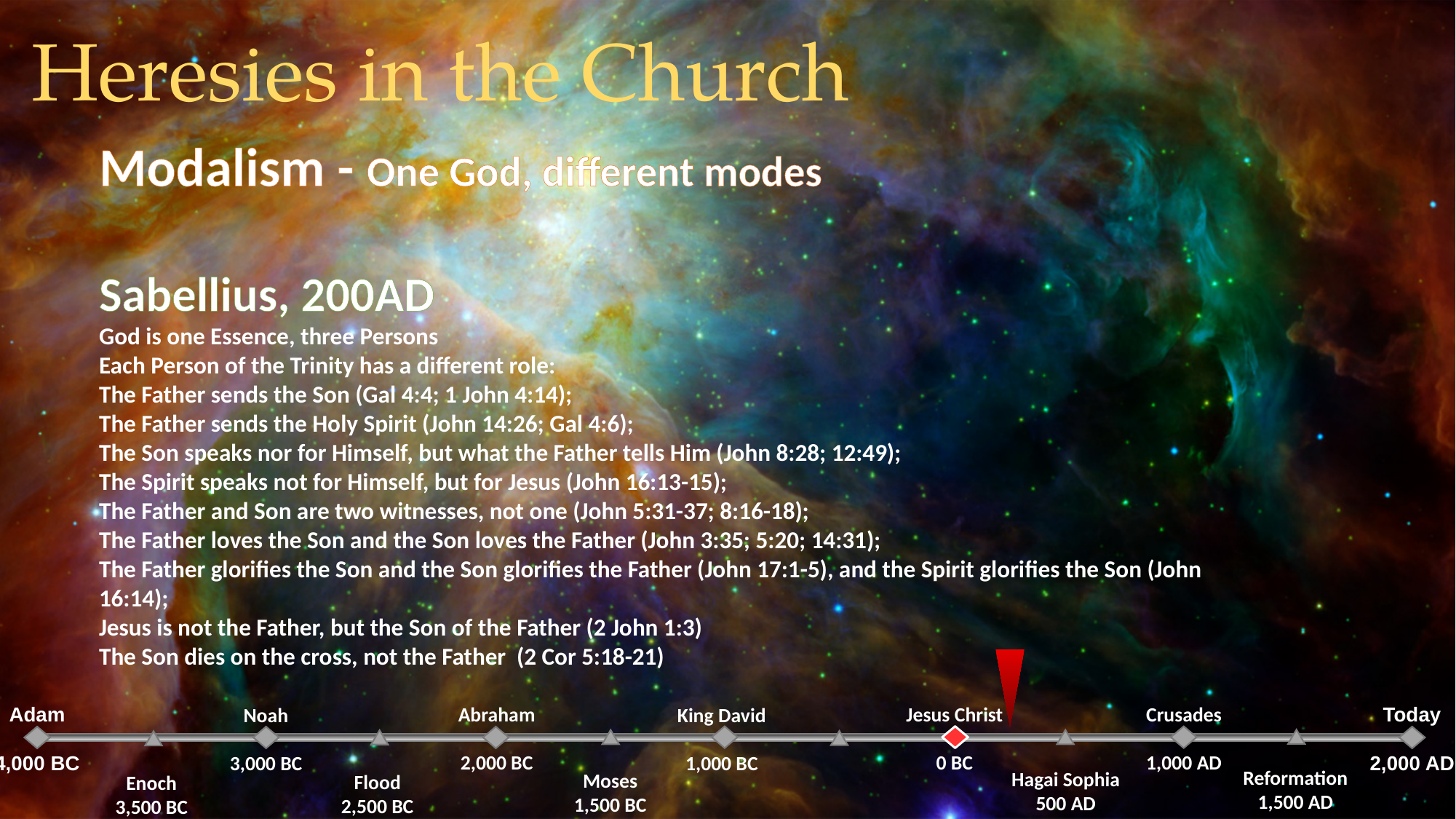

Heresies in the Church
Modalism - One God, different modes

Sabellius, 200AD
God is one Essence, three Persons
Each Person of the Trinity has a different role:
The Father sends the Son (Gal 4:4; 1 John 4:14);
The Father sends the Holy Spirit (John 14:26; Gal 4:6);
The Son speaks nor for Himself, but what the Father tells Him (John 8:28; 12:49);
The Spirit speaks not for Himself, but for Jesus (John 16:13-15);
The Father and Son are two witnesses, not one (John 5:31-37; 8:16-18);
The Father loves the Son and the Son loves the Father (John 3:35; 5:20; 14:31);
The Father glorifies the Son and the Son glorifies the Father (John 17:1-5), and the Spirit glorifies the Son (John 16:14);
Jesus is not the Father, but the Son of the Father (2 John 1:3)
The Son dies on the cross, not the Father  (2 Cor 5:18-21)

Abraham

2,000 BC
Jesus Christ

0 BC
Crusades

1,000 AD
Noah

3,000 BC
King David

1,000 BC

Adam

4,000 BC

Today

2,000 AD

Reformation
1,500 AD
Hagai Sophia
500 AD
Moses
1,500 BC
Flood
2,500 BC
Enoch
3,500 BC